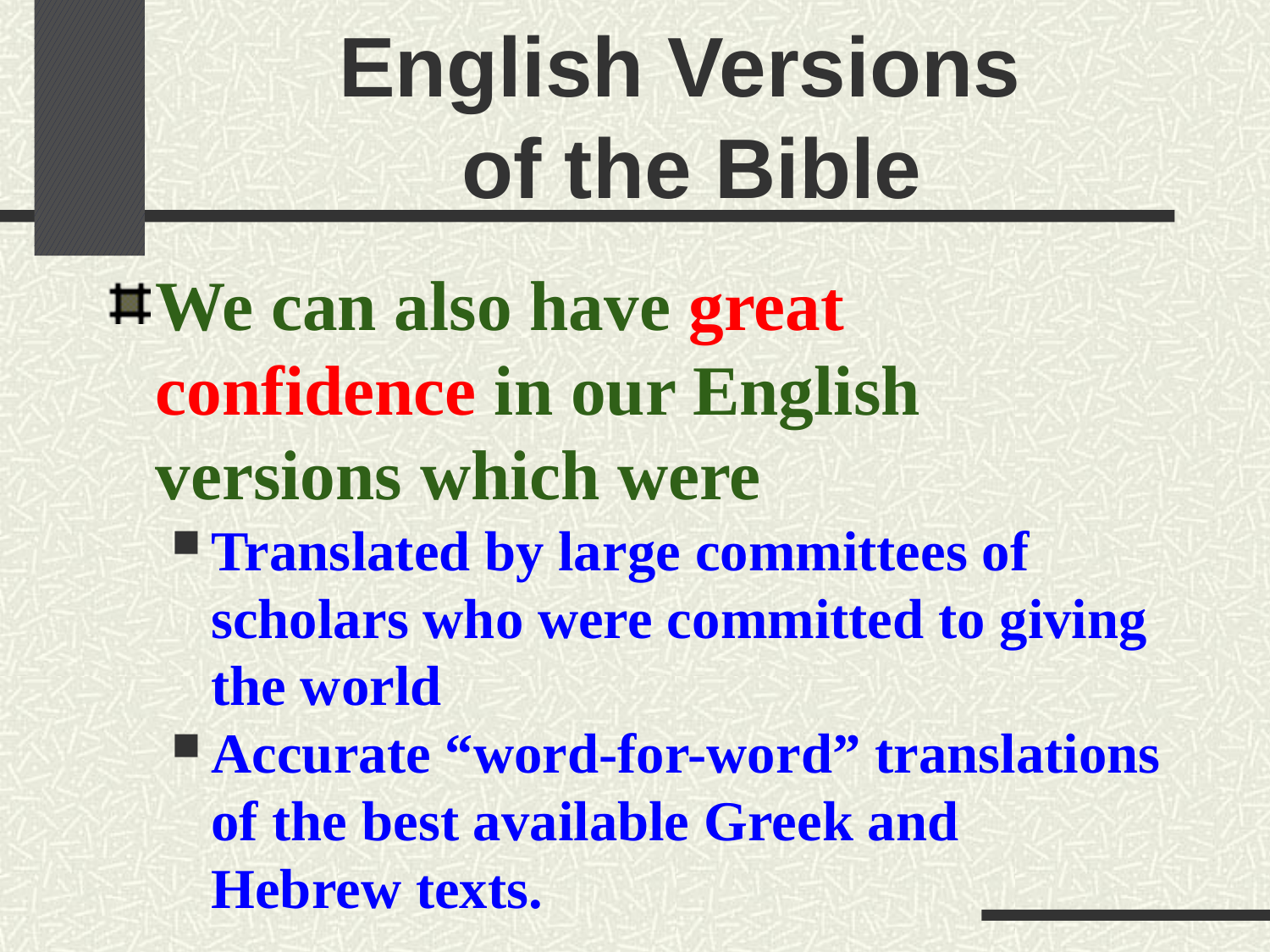

# English Versions of the Bible
We can also have great confidence in our English versions which were
Translated by large committees of scholars who were committed to giving the world
Accurate “word-for-word” translations of the best available Greek and Hebrew texts.